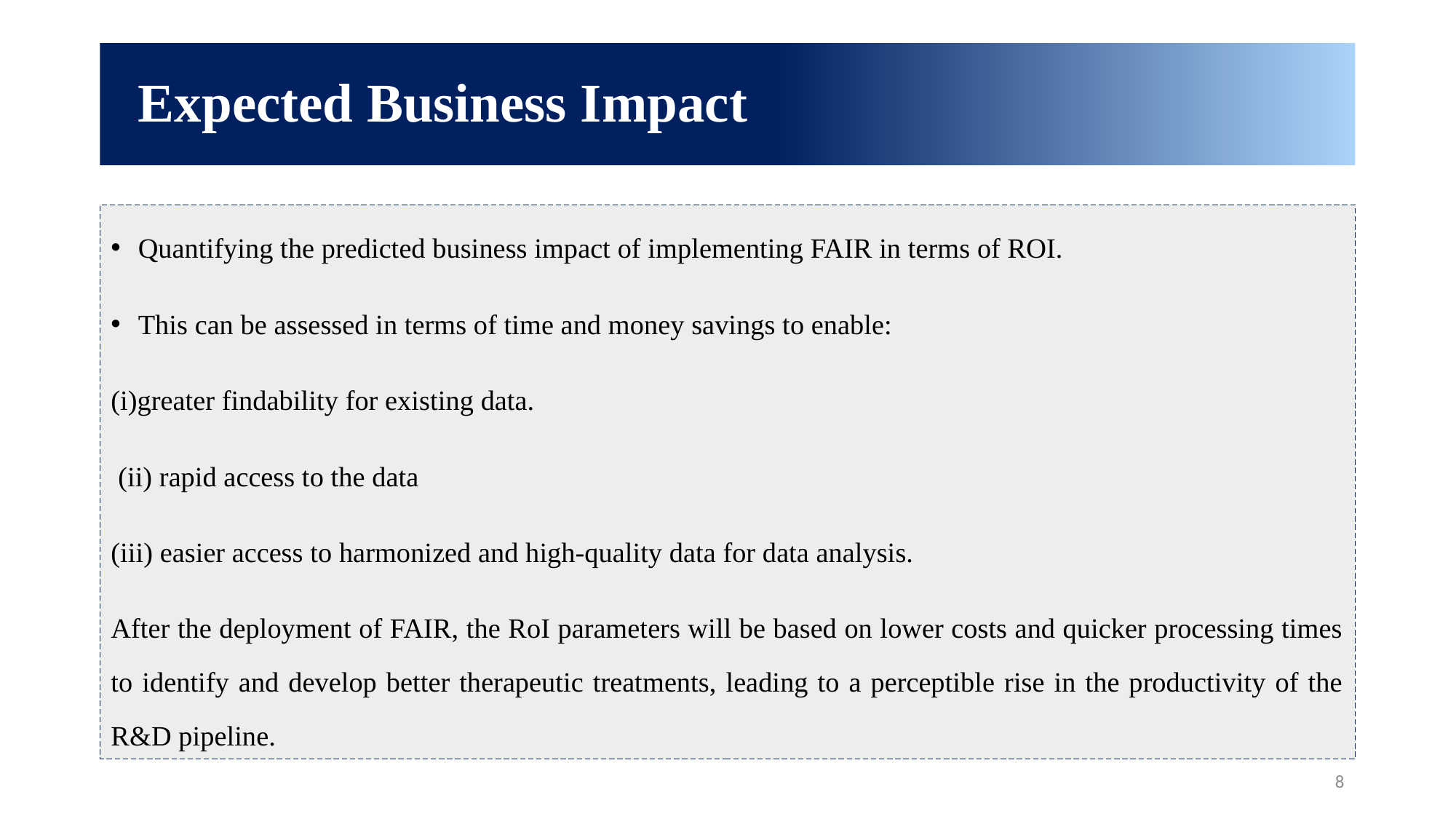

# Expected Business Impact
Quantifying the predicted business impact of implementing FAIR in terms of ROI.
This can be assessed in terms of time and money savings to enable:
(i)greater findability for existing data.
 (ii) rapid access to the data
(iii) easier access to harmonized and high-quality data for data analysis.
After the deployment of FAIR, the RoI parameters will be based on lower costs and quicker processing times to identify and develop better therapeutic treatments, leading to a perceptible rise in the productivity of the R&D pipeline.

8